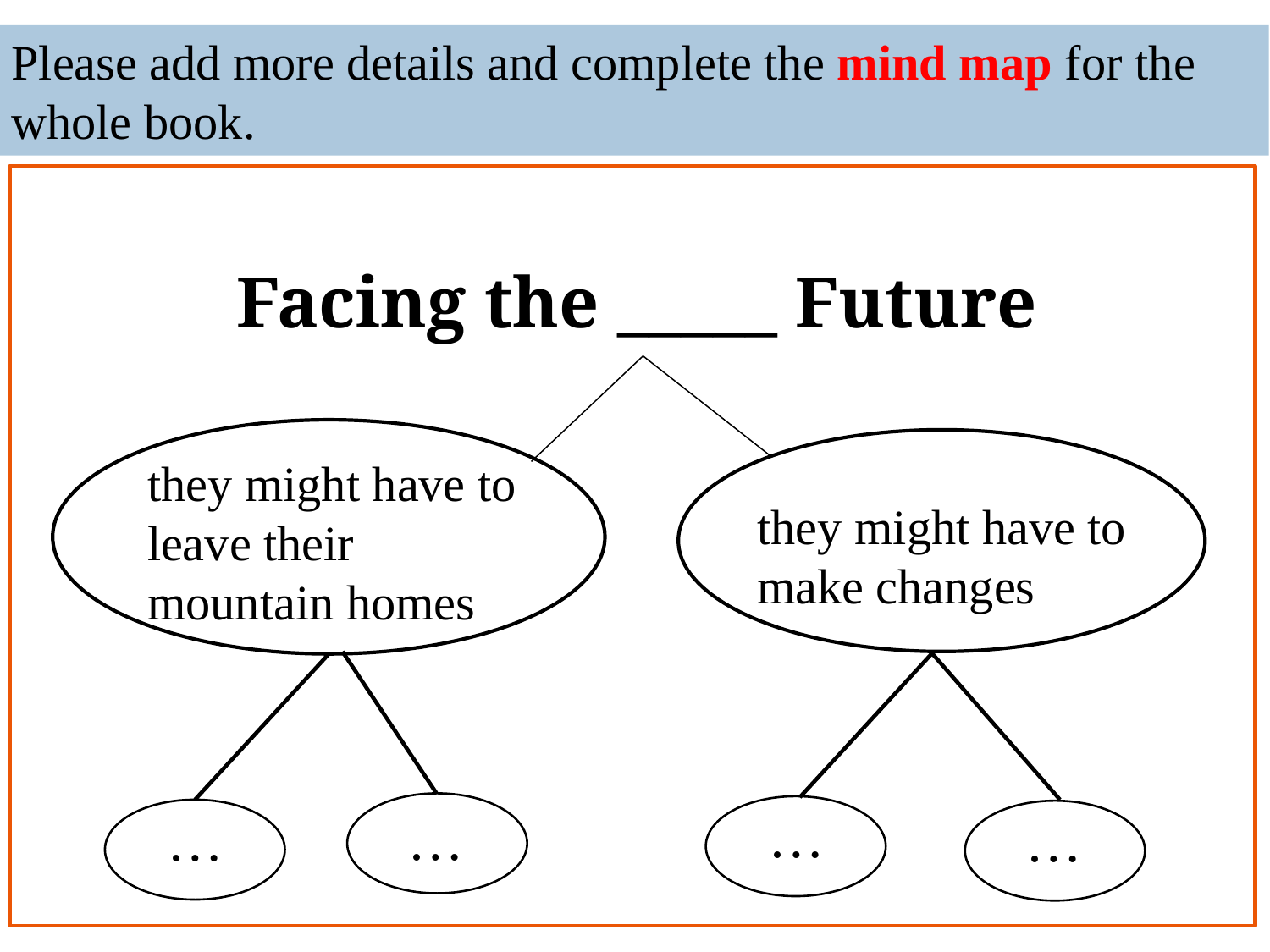

Please add more details and complete the mind map for the whole book.

# Facing the _____ Future

they might have to leave their mountain homes
they might have to make changes

…

…
…

  …